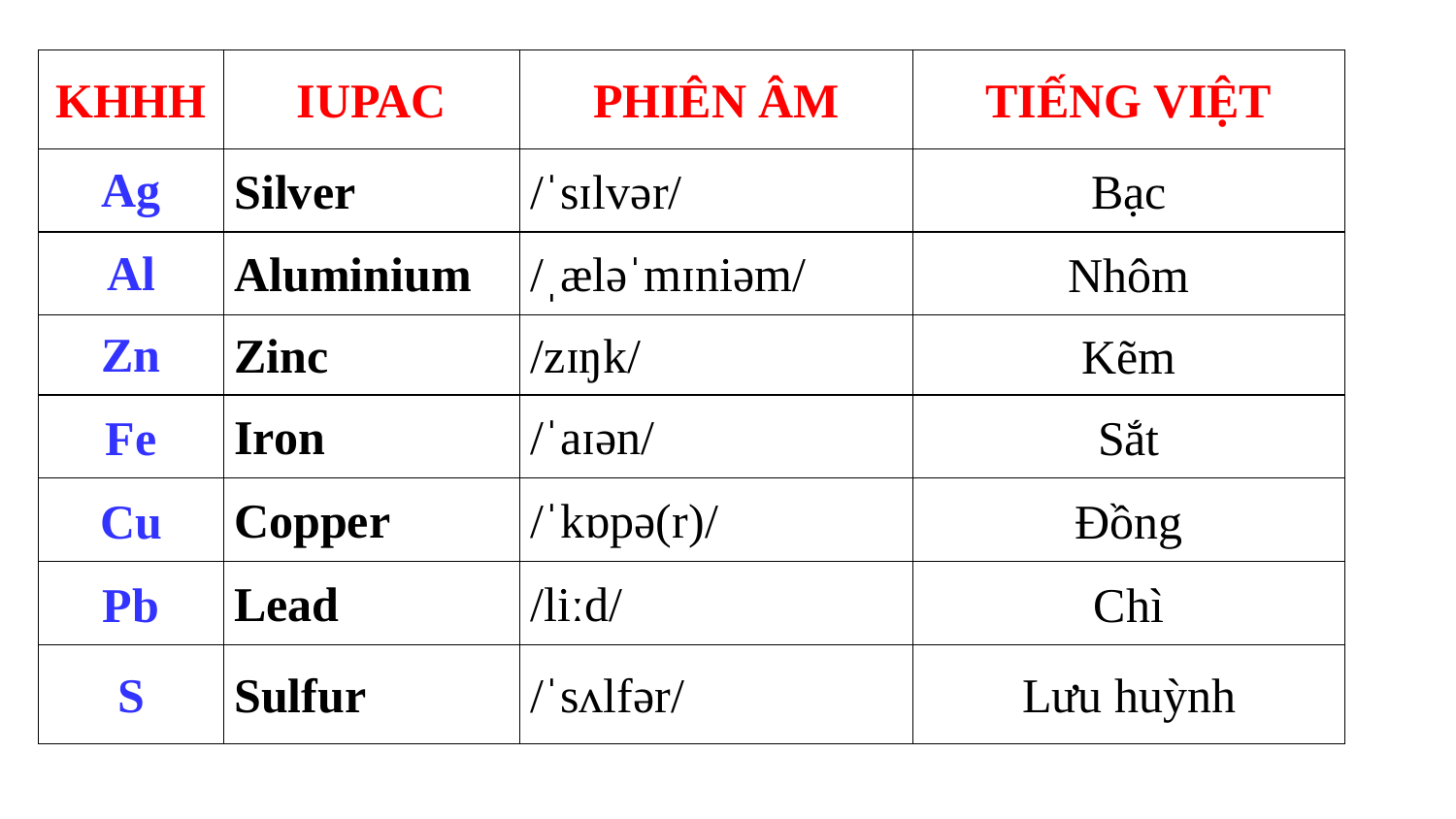

| KHHH | IUPAC | PHIÊN ÂM | TIẾNG VIỆT |
| --- | --- | --- | --- |
| Ag | Silver | /ˈsɪlvər/ | Bạc |
| Al | Aluminium | /ˌæləˈmɪniəm/ | Nhôm |
| Zn | Zinc | /zɪŋk/ | Kẽm |
| Fe | Iron | /ˈaɪən/ | Sắt |
| Cu | Copper | /ˈkɒpə(r)/ | Đồng |
| Pb | Lead | /liːd/ | Chì |
| S | Sulfur | /ˈsʌlfər/ | Lưu huỳnh |
13